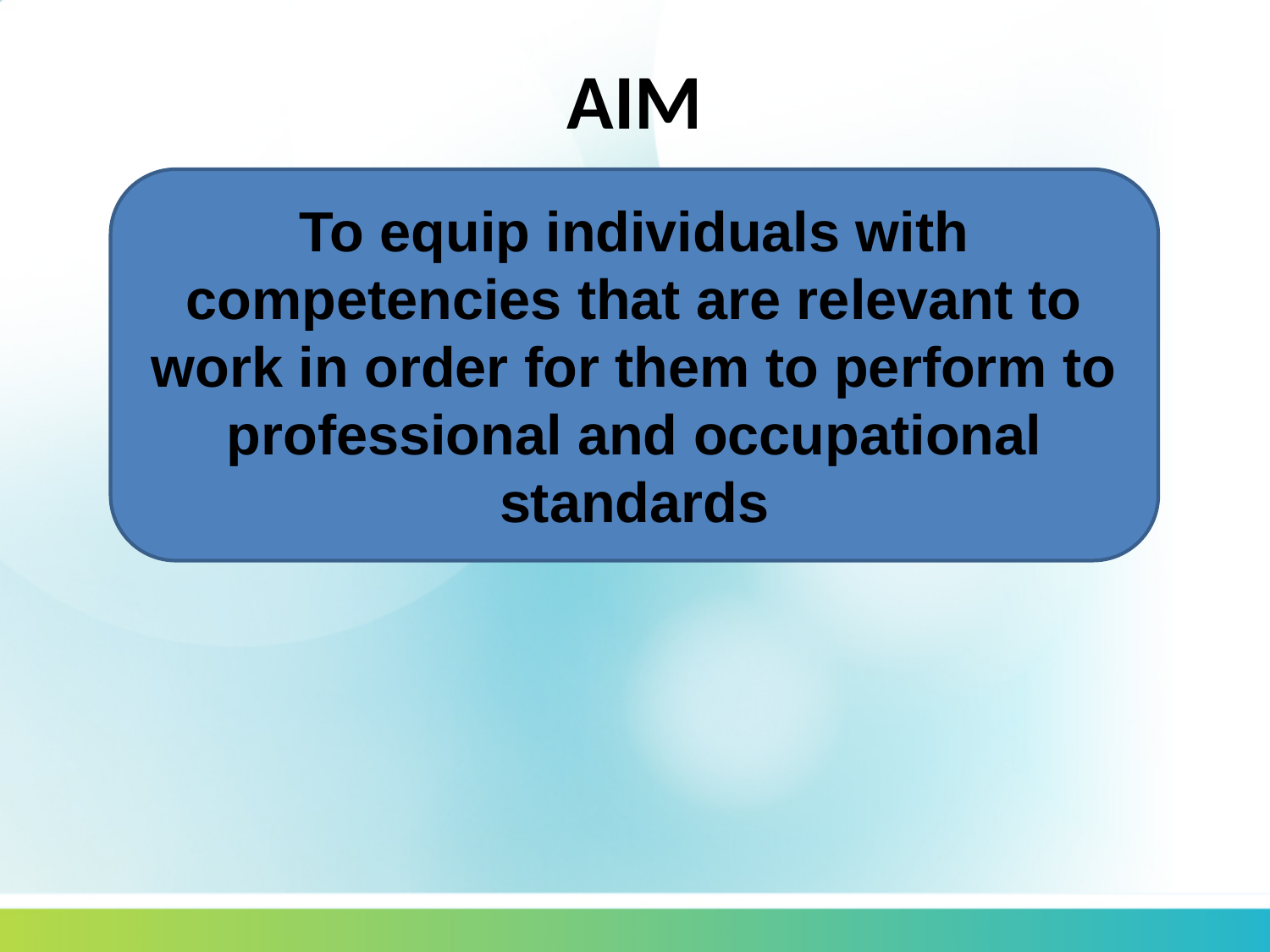

# AIM
To equip individuals with competencies that are relevant to work in order for them to perform to professional and occupational standards